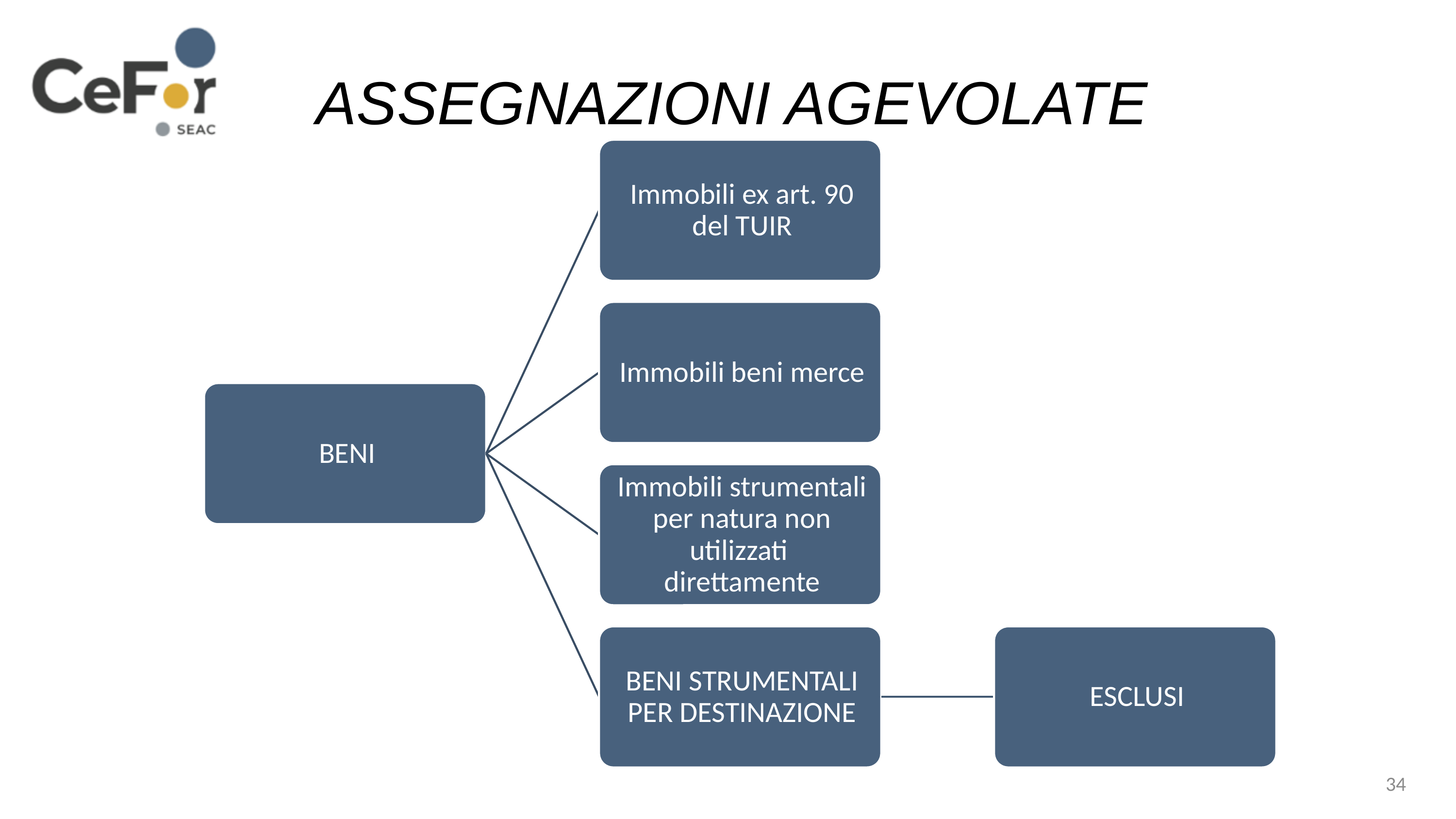

ASSEGNAZIONI AGEVOLATE
BENI

Immobili ex art. 90 del TUIR

Immobili beni merce

Immobili strumentali per natura non utilizzati  direttamente

BENI STRUMENTALI PER DESTINAZIONE

ESCLUSI
34